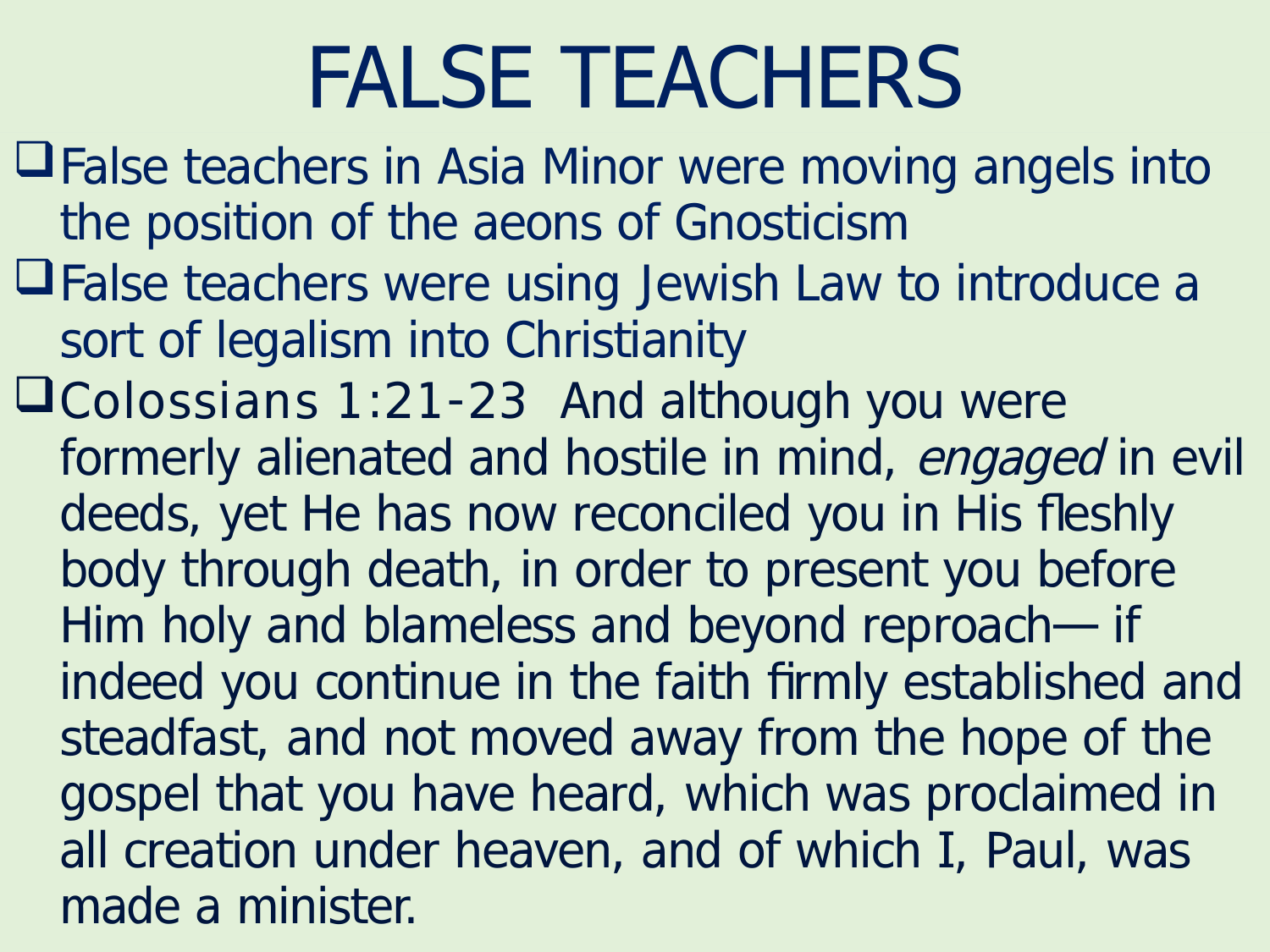

# FALSE TEACHERS
False teachers in Asia Minor were moving angels into the position of the aeons of Gnosticism
False teachers were using Jewish Law to introduce a sort of legalism into Christianity
Colossians 1:21-23  And although you were formerly alienated and hostile in mind, engaged in evil deeds, yet He has now reconciled you in His fleshly body through death, in order to present you before Him holy and blameless and beyond reproach— if indeed you continue in the faith firmly established and steadfast, and not moved away from the hope of the gospel that you have heard, which was proclaimed in all creation under heaven, and of which I, Paul, was made a minister.